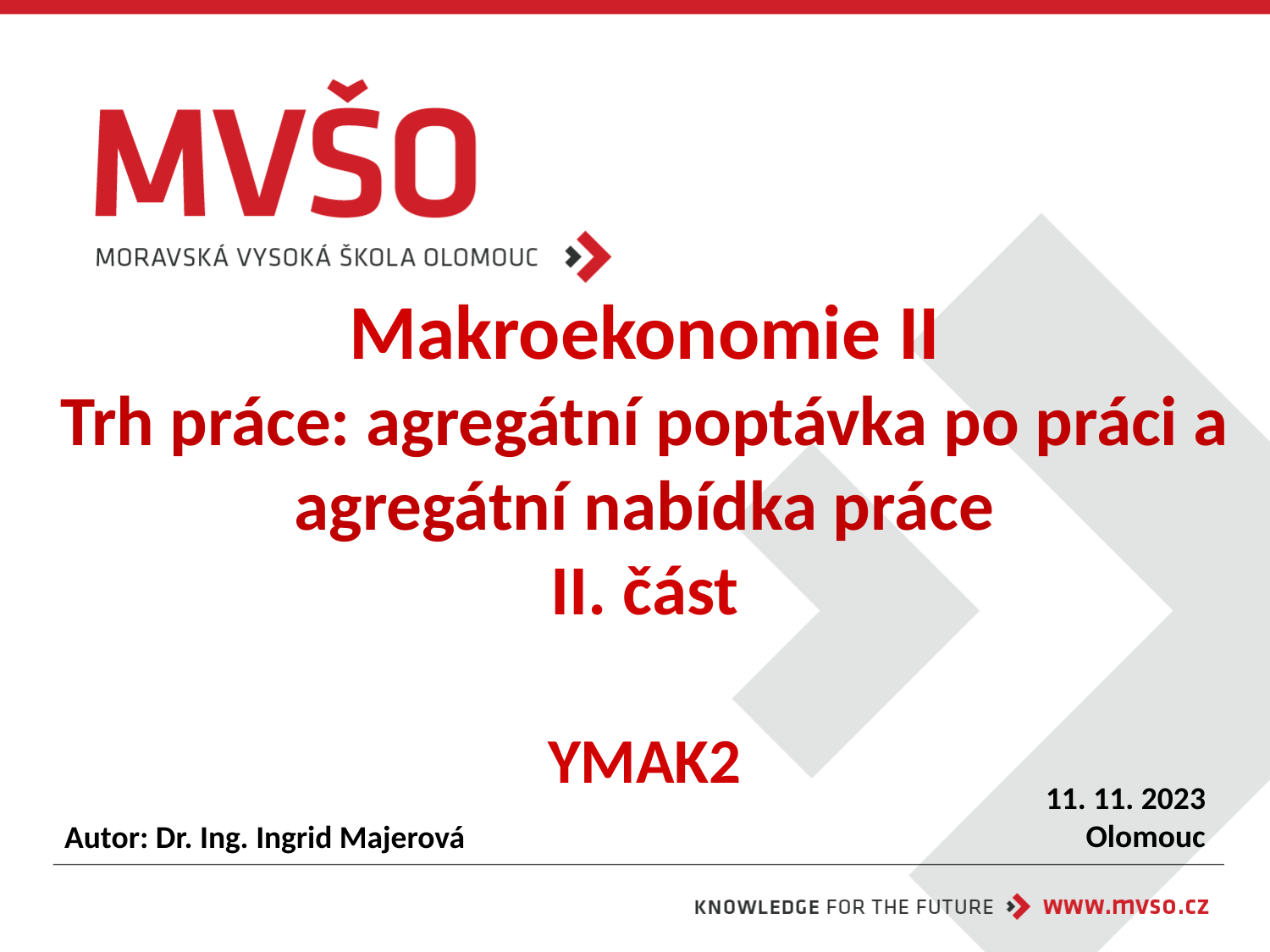

# Makroekonomie II Trh práce: agregátní poptávka po práci a agregátní nabídka práce II. část YMAK2
11. 11. 2023
Olomouc

Autor: Dr. Ing. Ingrid Majerová